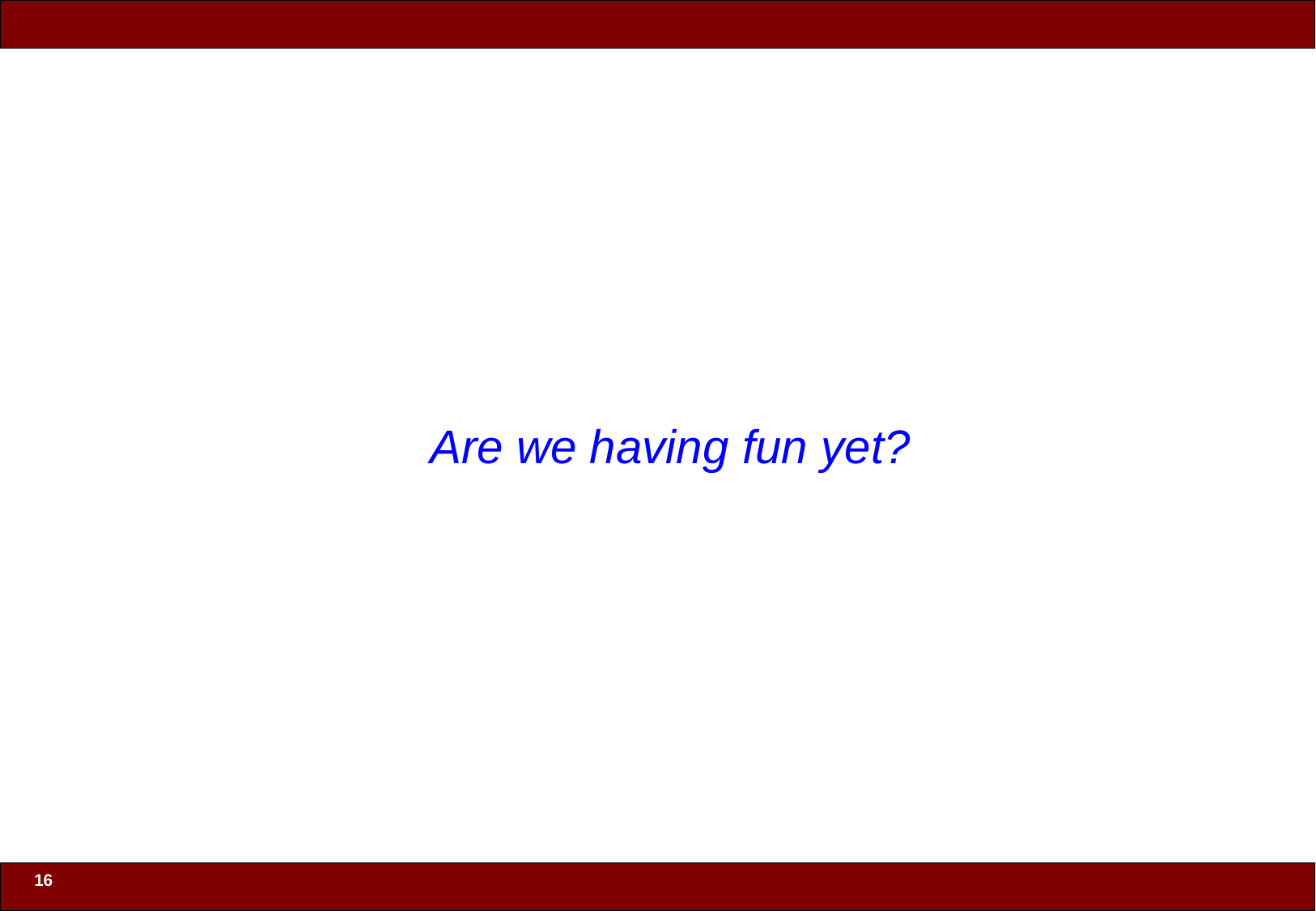

# Are we having fun yet?
16